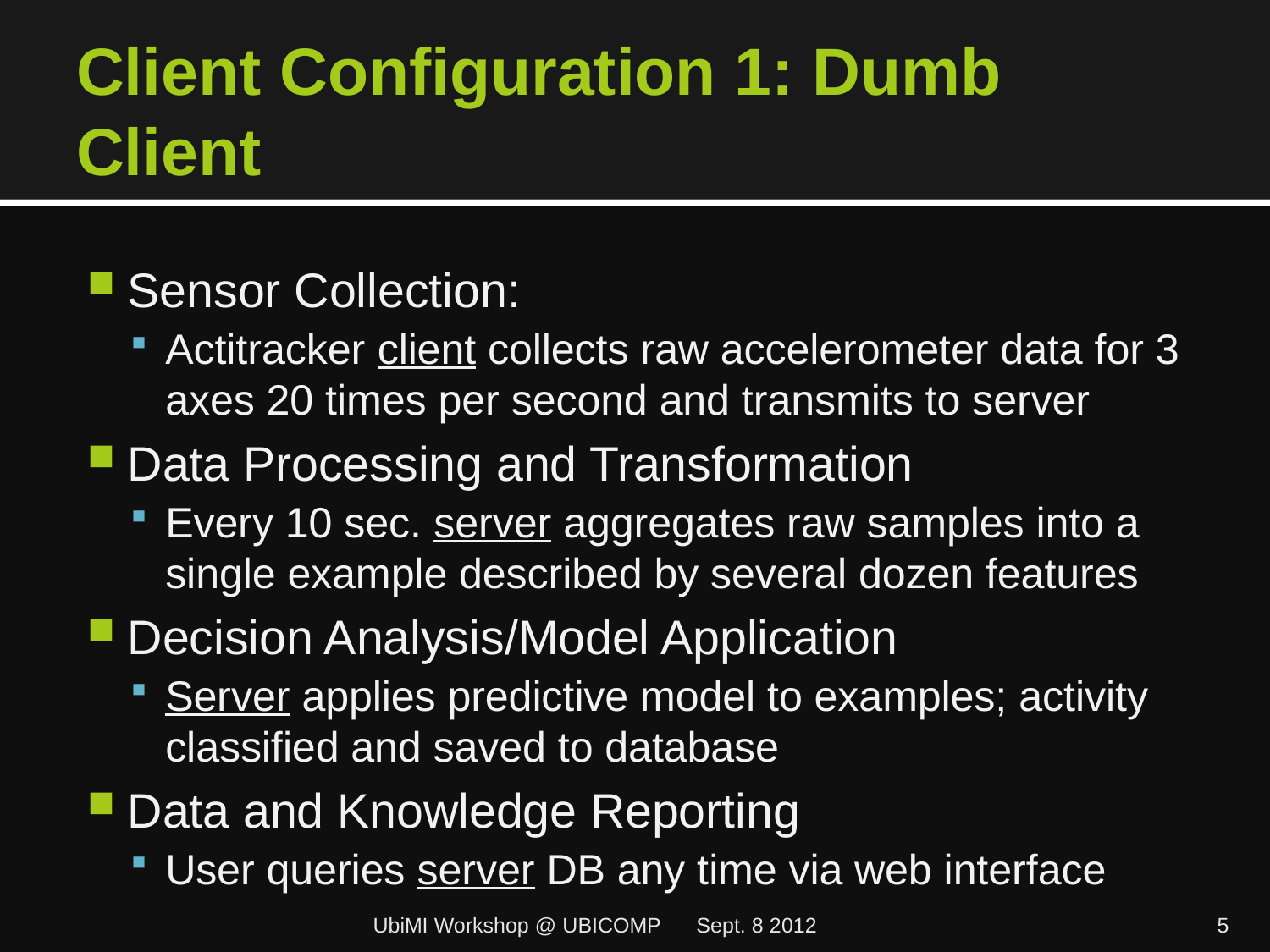

# Client Configuration 1: Dumb Client
Sensor Collection:
Actitracker client collects raw accelerometer data for 3 axes 20 times per second and transmits to server
Data Processing and Transformation
Every 10 sec. server aggregates raw samples into a single example described by several dozen features
Decision Analysis/Model Application
Server applies predictive model to examples; activity classified and saved to database
Data and Knowledge Reporting
User queries server DB any time via web interface

UbiMI Workshop @ UBICOMP      Sept. 8 2012
5